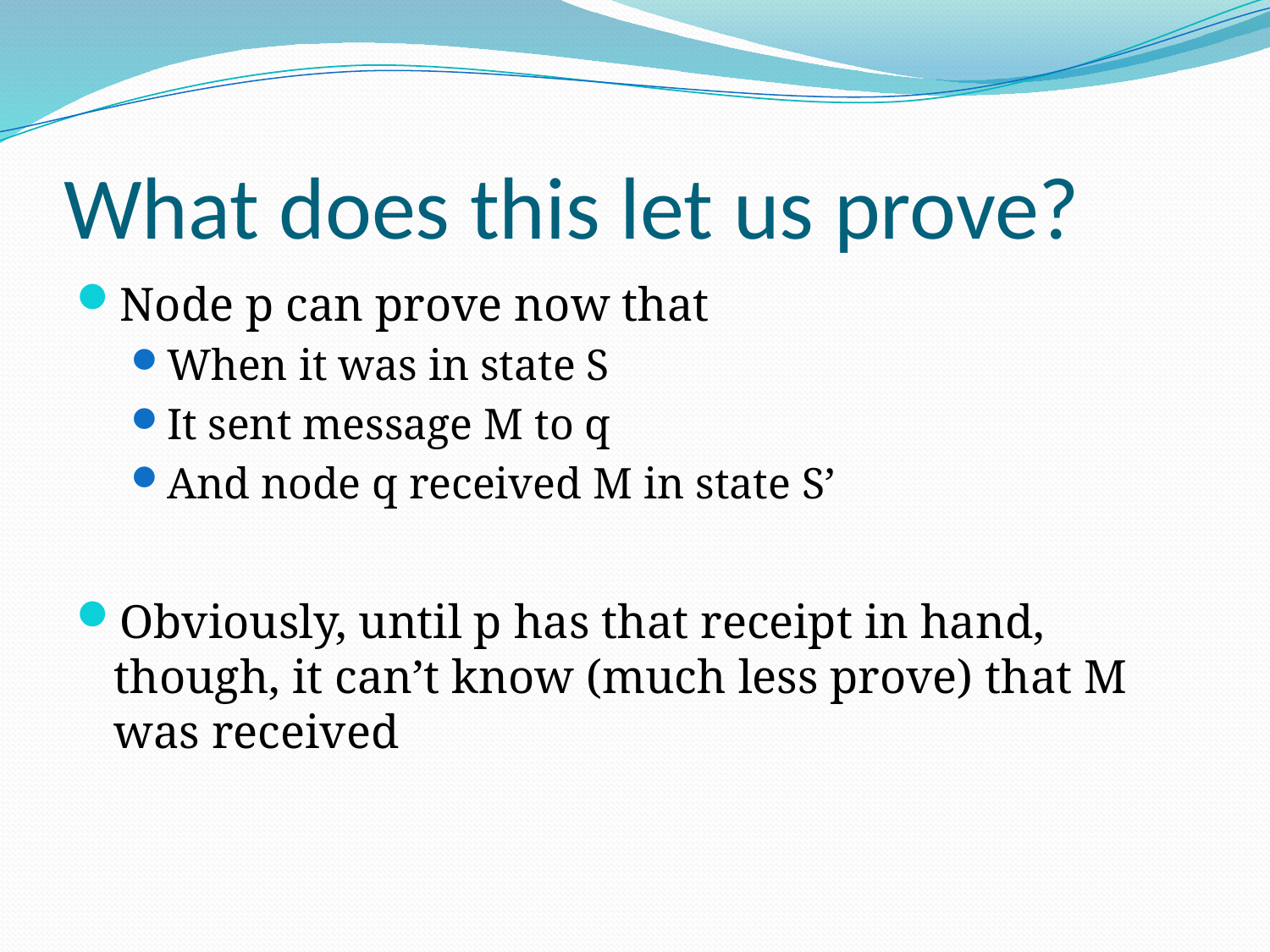

# What does this let us prove?
Node p can prove now that
When it was in state S
It sent message M to q
And node q received M in state S’

Obviously, until p has that receipt in hand, though, it can’t know (much less prove) that M was received